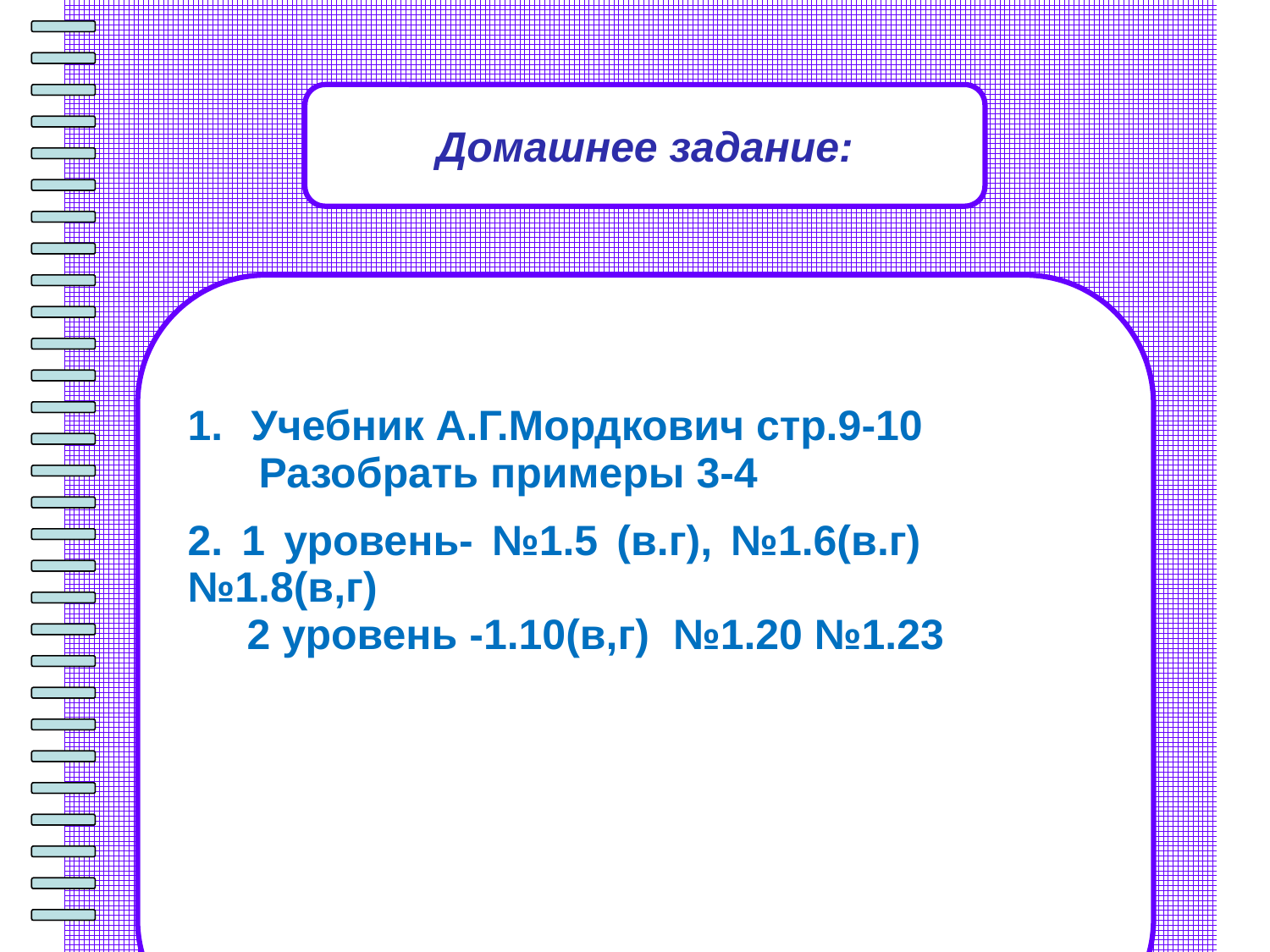

Домашнее задание:

| Учебник А.Г.Мордкович стр.9-10 Разобрать примеры 3-4 |
| --- |
| 2. 1 уровень- №1.5 (в.г), №1.6(в.г) №1.8(в,г) 2 уровень -1.10(в,г) №1.20 №1.23 |